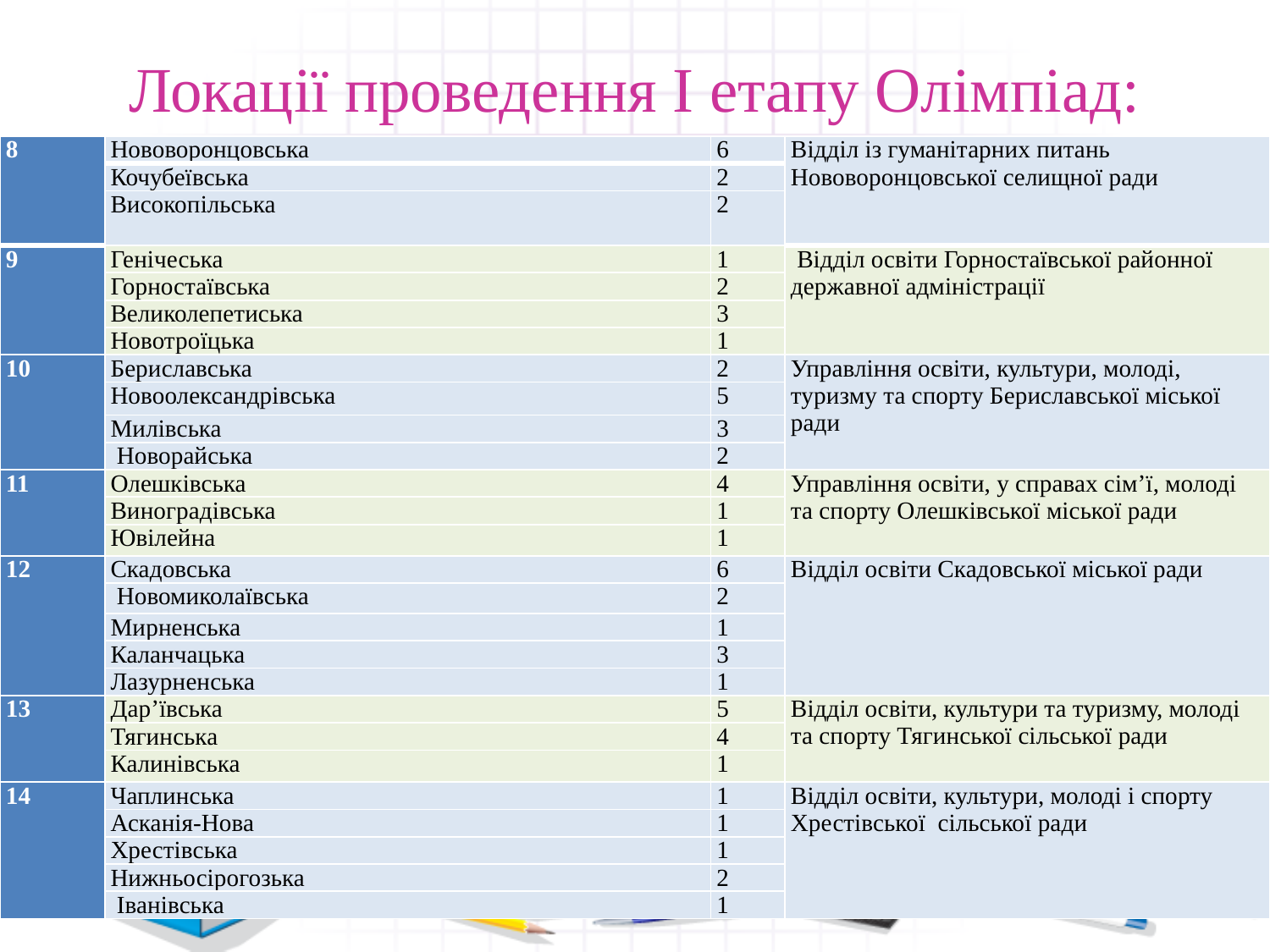

# Локації проведення І етапу Олімпіад:
| 8 | Нововоронцовська | 6 | Відділ із гуманітарних питань Нововоронцовської селищної ради |
| --- | --- | --- | --- |
|  | Кочубеївська | 2 |  |
|  | Високопільська | 2 |  |
| 9 | Генічеська | 1 | Відділ освіти Горностаївської районної державної адміністрації |
|  | Горностаївська | 2 |  |
|  | Великолепетиська | 3 |  |
|  | Новотроїцька | 1 |  |
| 10 | Бериславська | 2 | Управління освіти, культури, молоді, туризму та спорту Бериславської міської ради |
|  | Новоолександрівська | 5 |  |
|  | Милівська | 3 |  |
|  | Новорайська | 2 |  |
| 11 | Олешківська | 4 | Управління освіти, у справах сім’ї, молоді та спорту Олешківської міської ради |
|  | Виноградівська | 1 |  |
|  | Ювілейна | 1 |  |
| 12 | Скадовська | 6 | Відділ освіти Скадовської міської ради |
|  | Новомиколаївська | 2 |  |
|  | Мирненська | 1 |  |
|  | Каланчацька | 3 |  |
|  | Лазурненська | 1 |  |
| 13 | Дар’ївська | 5 | Відділ освіти, культури та туризму, молоді та спорту Тягинської сільської ради |
|  | Тягинська | 4 |  |
|  | Калинівська | 1 |  |
| 14 | Чаплинська | 1 | Відділ освіти, культури, молоді і спорту Хрестівської сільської ради |
|  | Асканія-Нова | 1 |  |
|  | Хрестівська | 1 |  |
|  | Нижньосірогозька | 2 |  |
|  | Іванівська | 1 |  |